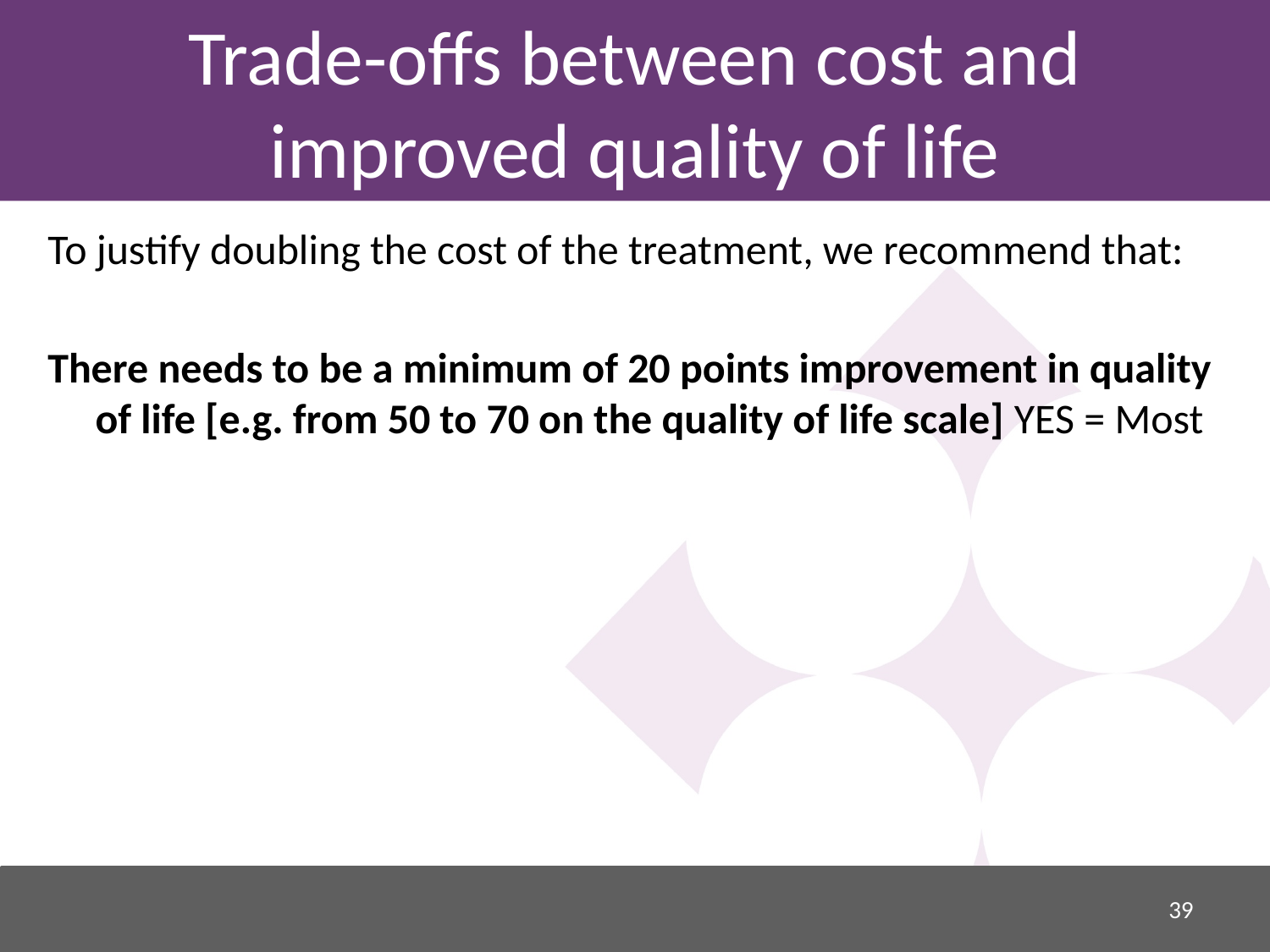

# Trade-offs between cost and improved quality of life
To justify doubling the cost of the treatment, we recommend that:

There needs to be a minimum of 20 points improvement in quality of life [e.g. from 50 to 70 on the quality of life scale] YES = Most

39